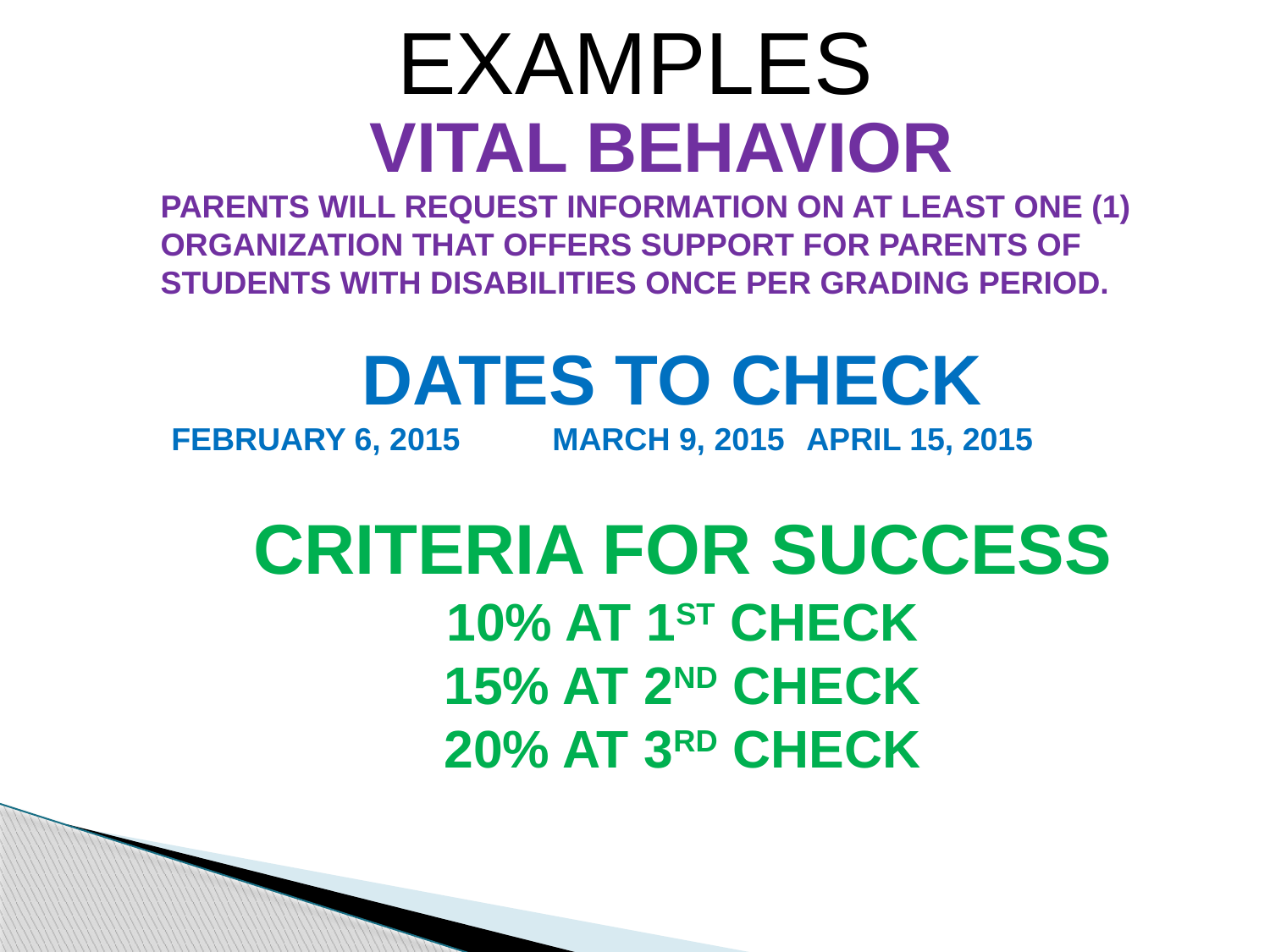

EXAMPLES
VITAL BEHAVIOR
PARENTS WILL REQUEST INFORMATION ON AT LEAST ONE (1) ORGANIZATION THAT OFFERS SUPPORT FOR PARENTS OF STUDENTS WITH DISABILITIES ONCE PER GRADING PERIOD.
DATES TO CHECK
FEBRUARY 6, 2015	MARCH 9, 2015 	APRIL 15, 2015
CRITERIA FOR SUCCESS
10% AT 1ST CHECK
15% AT 2ND CHECK
20% AT 3RD CHECK